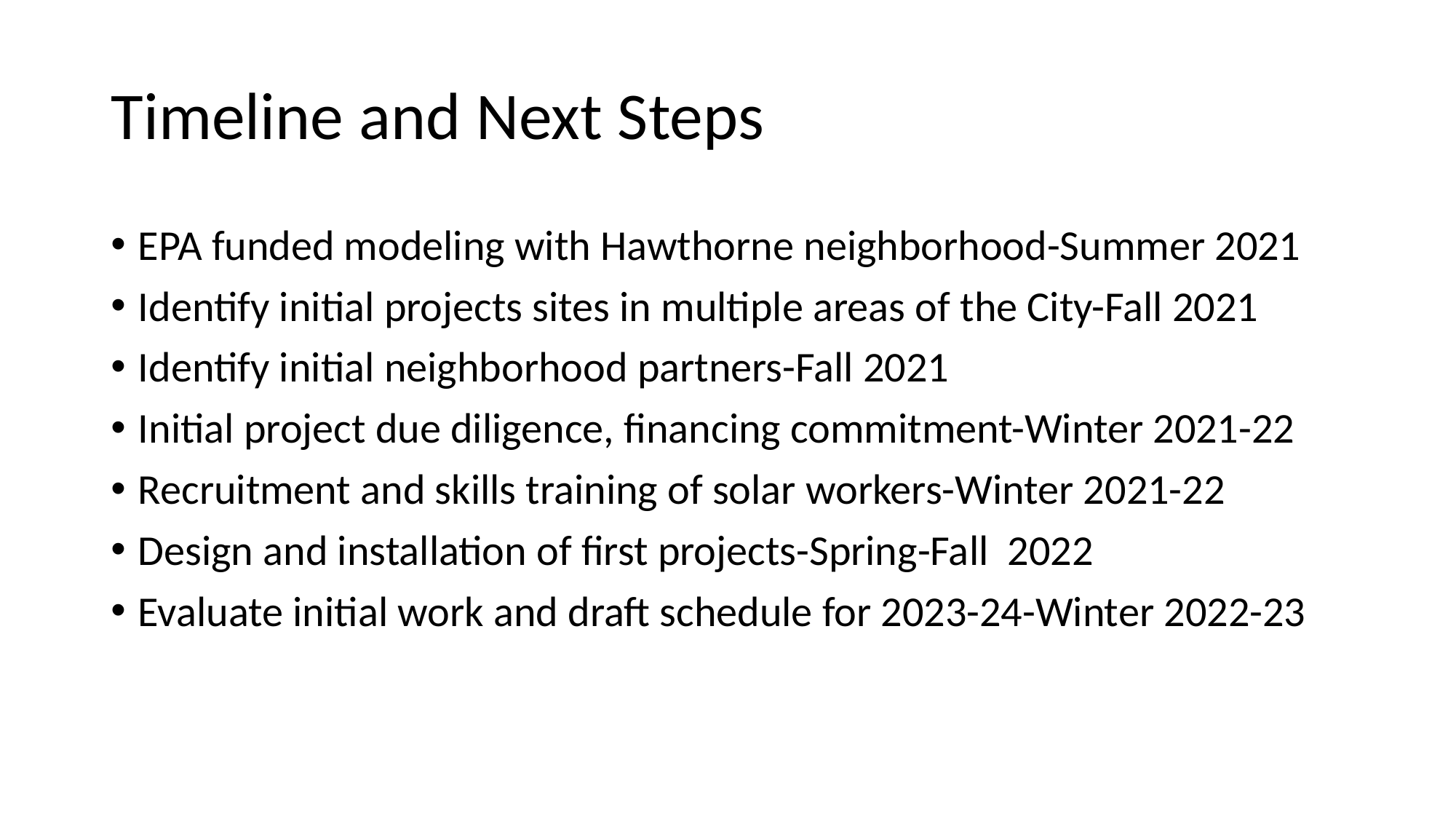

# Timeline and Next Steps
EPA funded modeling with Hawthorne neighborhood-Summer 2021
Identify initial projects sites in multiple areas of the City-Fall 2021
Identify initial neighborhood partners-Fall 2021
Initial project due diligence, financing commitment-Winter 2021-22
Recruitment and skills training of solar workers-Winter 2021-22
Design and installation of first projects-Spring-Fall  2022
Evaluate initial work and draft schedule for 2023-24-Winter 2022-23